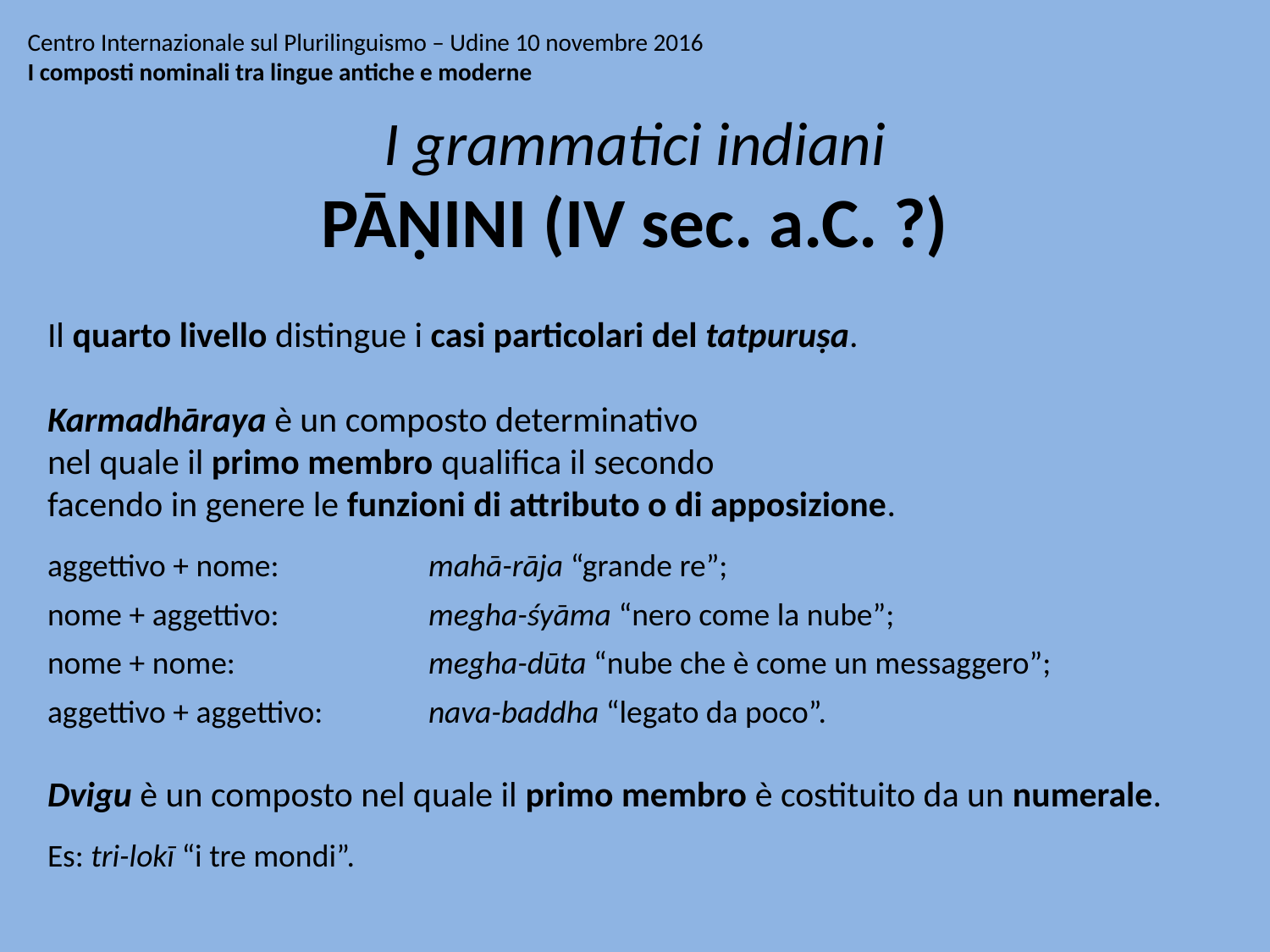

# Centro Internazionale sul Plurilinguismo – Udine 10 novembre 2016 I composti nominali tra lingue antiche e moderne
I grammatici indiani
PĀṆINI (IV sec. a.C. ?)
Il quarto livello distingue i casi particolari del tatpuruṣa.

Karmadhāraya è un composto determinativo
nel quale il primo membro qualifica il secondo
facendo in genere le funzioni di attributo o di apposizione.
aggettivo + nome: 		mahā-rāja “grande re”;
nome + aggettivo: 		megha-śyāma “nero come la nube”;
nome + nome: 		megha-dūta “nube che è come un messaggero”;
aggettivo + aggettivo: 	nava-baddha “legato da poco”.

Dvigu è un composto nel quale il primo membro è costituito da un numerale.
Es: tri-lokī “i tre mondi”.